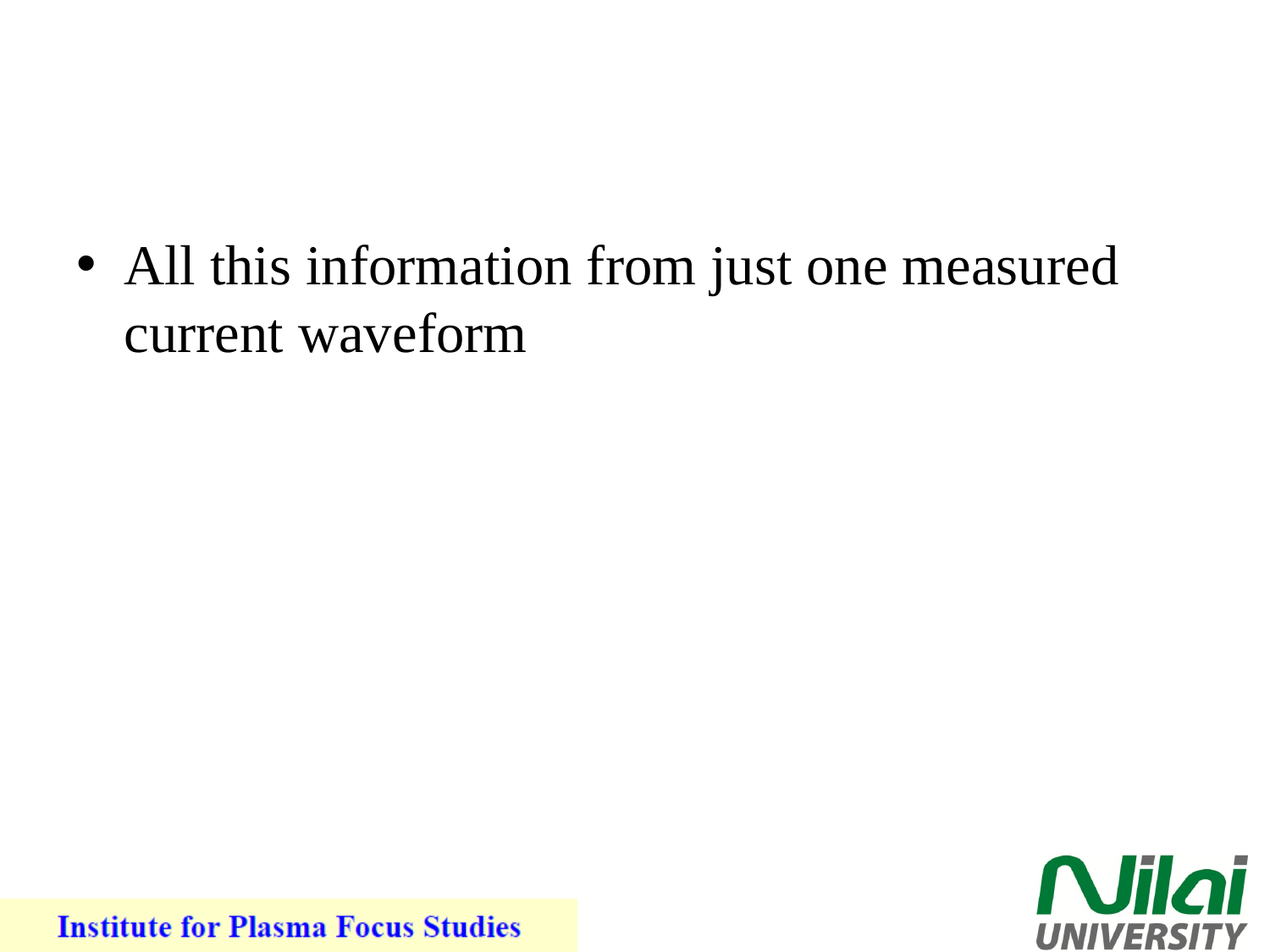

#
All this information from just one measured current waveform